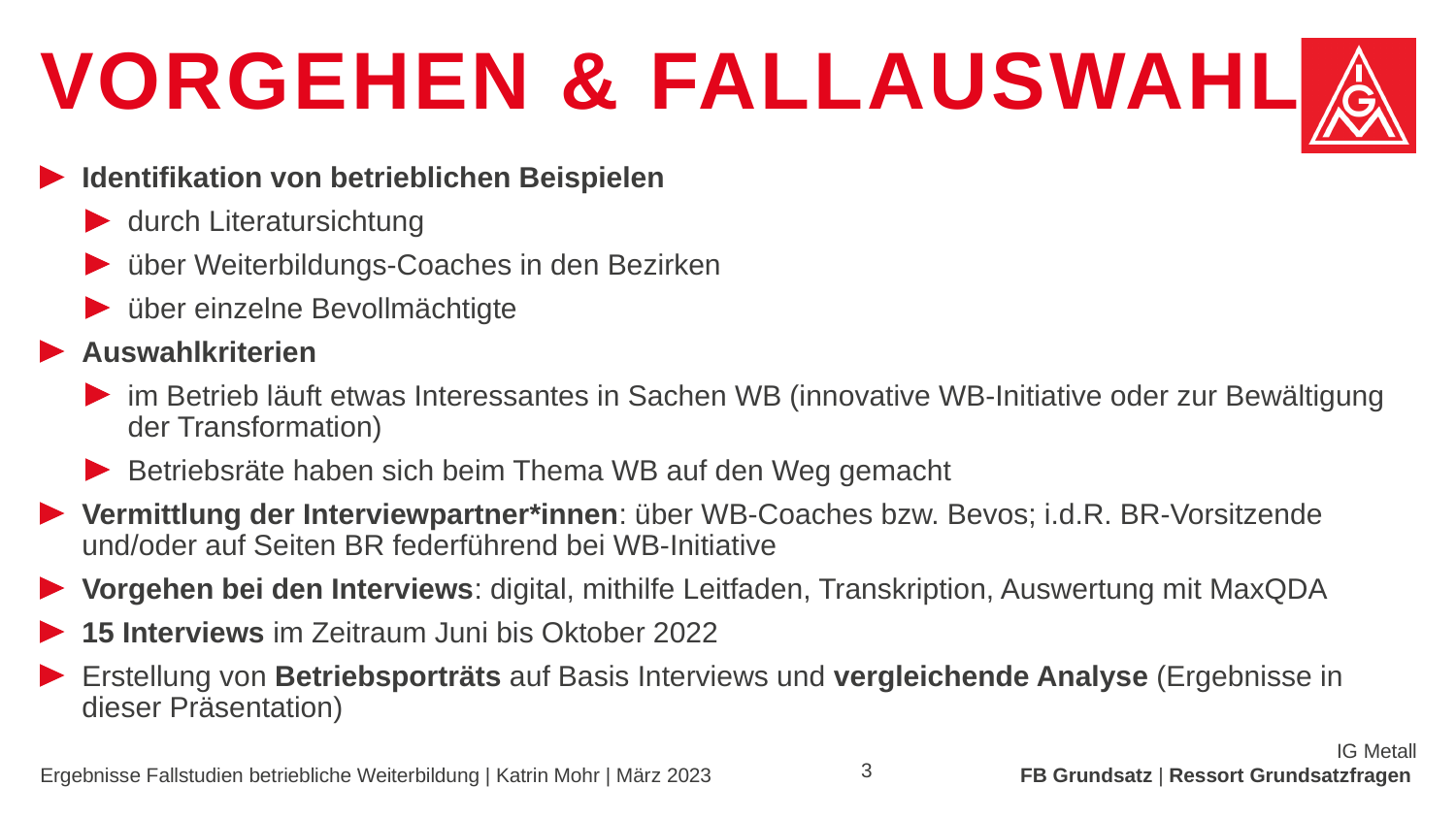

# Vorgehen & Fallauswahl
Identifikation von betrieblichen Beispielen
durch Literatursichtung
über Weiterbildungs-Coaches in den Bezirken
über einzelne Bevollmächtigte
Auswahlkriterien
im Betrieb läuft etwas Interessantes in Sachen WB (innovative WB-Initiative oder zur Bewältigung der Transformation)
Betriebsräte haben sich beim Thema WB auf den Weg gemacht
Vermittlung der Interviewpartner*innen: über WB-Coaches bzw. Bevos; i.d.R. BR-Vorsitzende und/oder auf Seiten BR federführend bei WB-Initiative
Vorgehen bei den Interviews: digital, mithilfe Leitfaden, Transkription, Auswertung mit MaxQDA
15 Interviews im Zeitraum Juni bis Oktober 2022
Erstellung von Betriebsporträts auf Basis Interviews und vergleichende Analyse (Ergebnisse in dieser Präsentation)